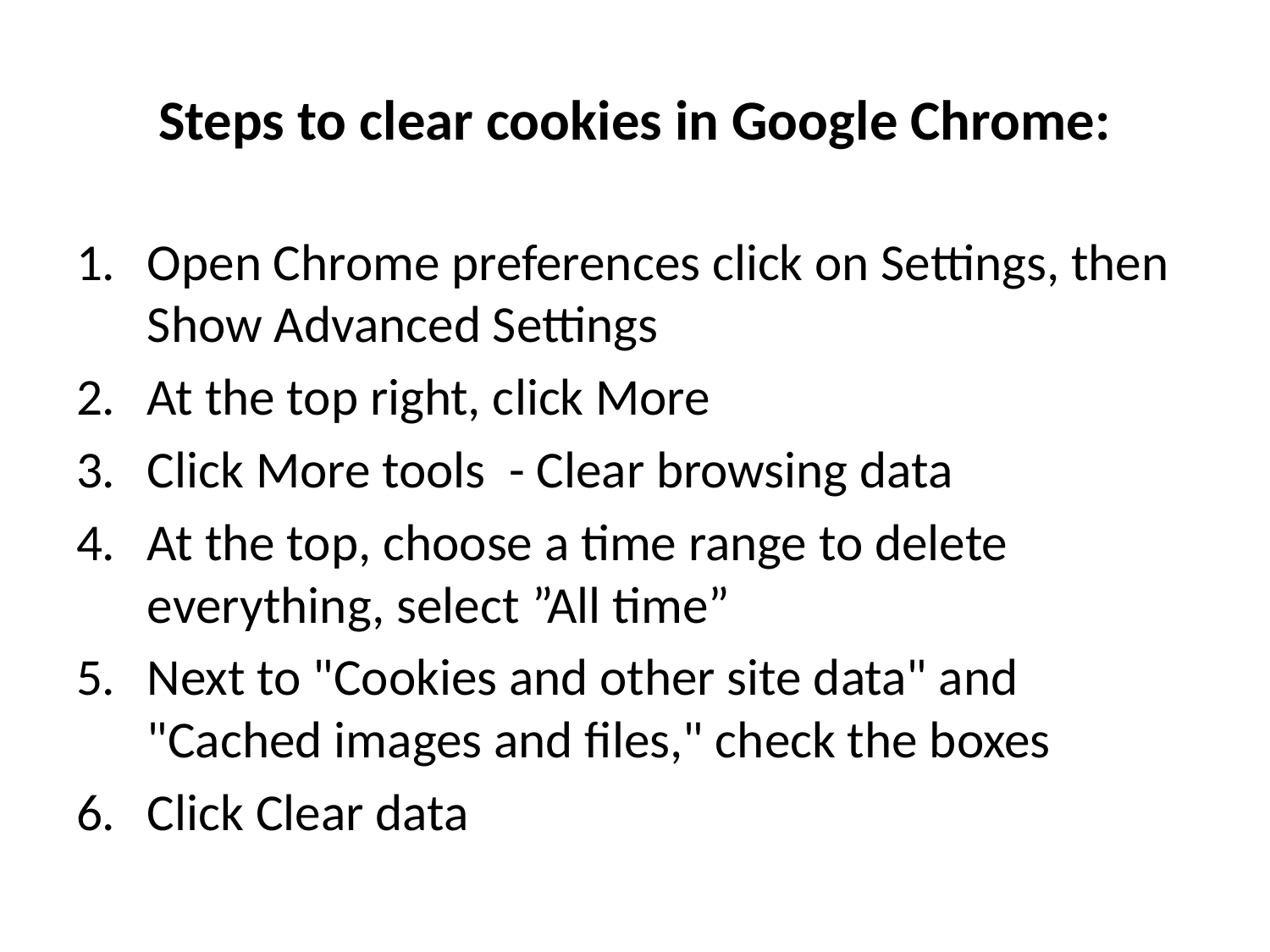

# Steps to clear cookies in Google Chrome:
Open Chrome preferences click on Settings, then Show Advanced Settings
At the top right, click More
Click More tools  - Clear browsing data
At the top, choose a time range to delete everything, select ”All time”
Next to "Cookies and other site data" and "Cached images and files," check the boxes
Click Clear data